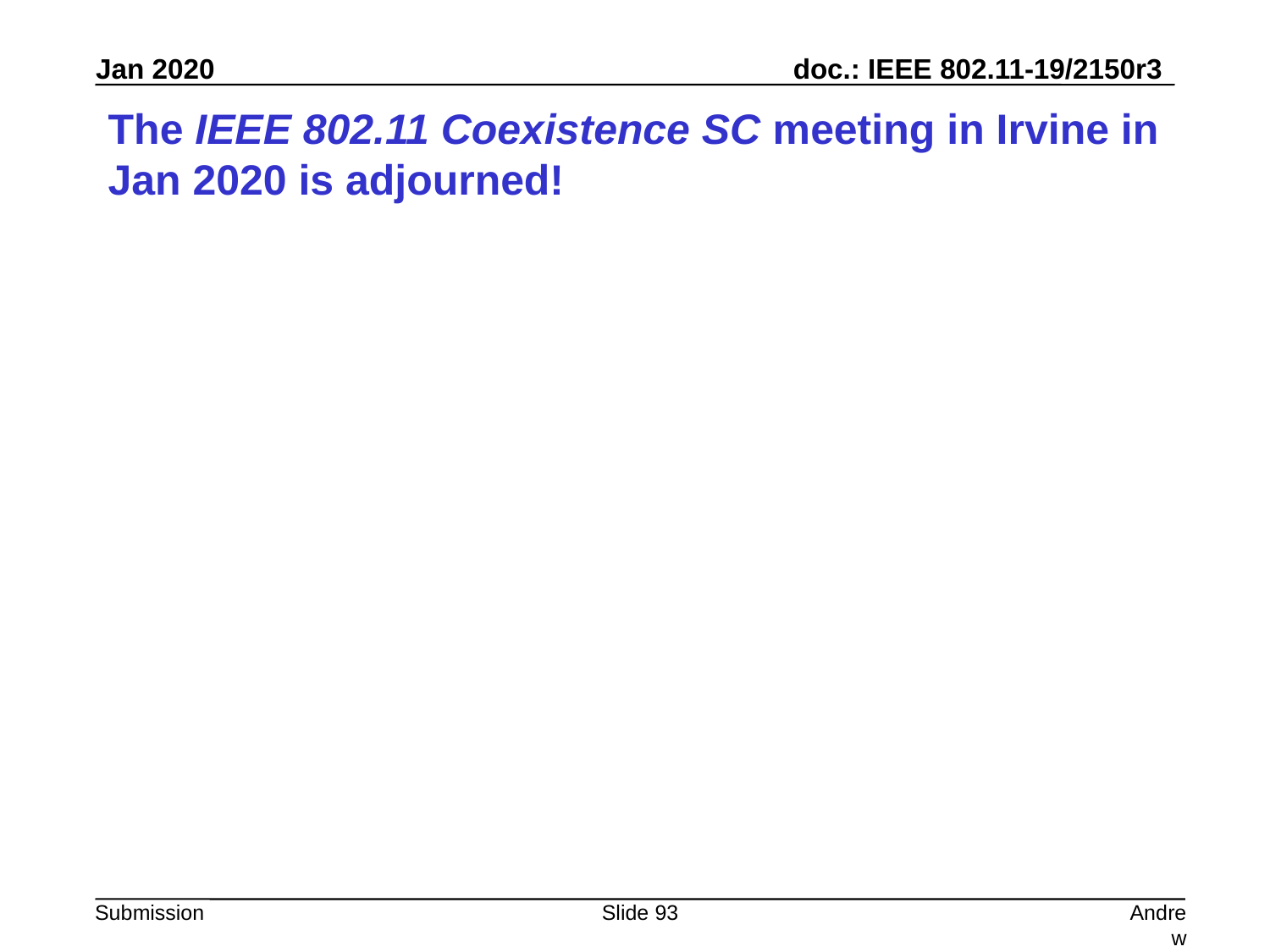

# The IEEE 802.11 Coexistence SC meeting in Irvine in Jan 2020 is adjourned!

Slide 93
Andrew Myles, Cisco